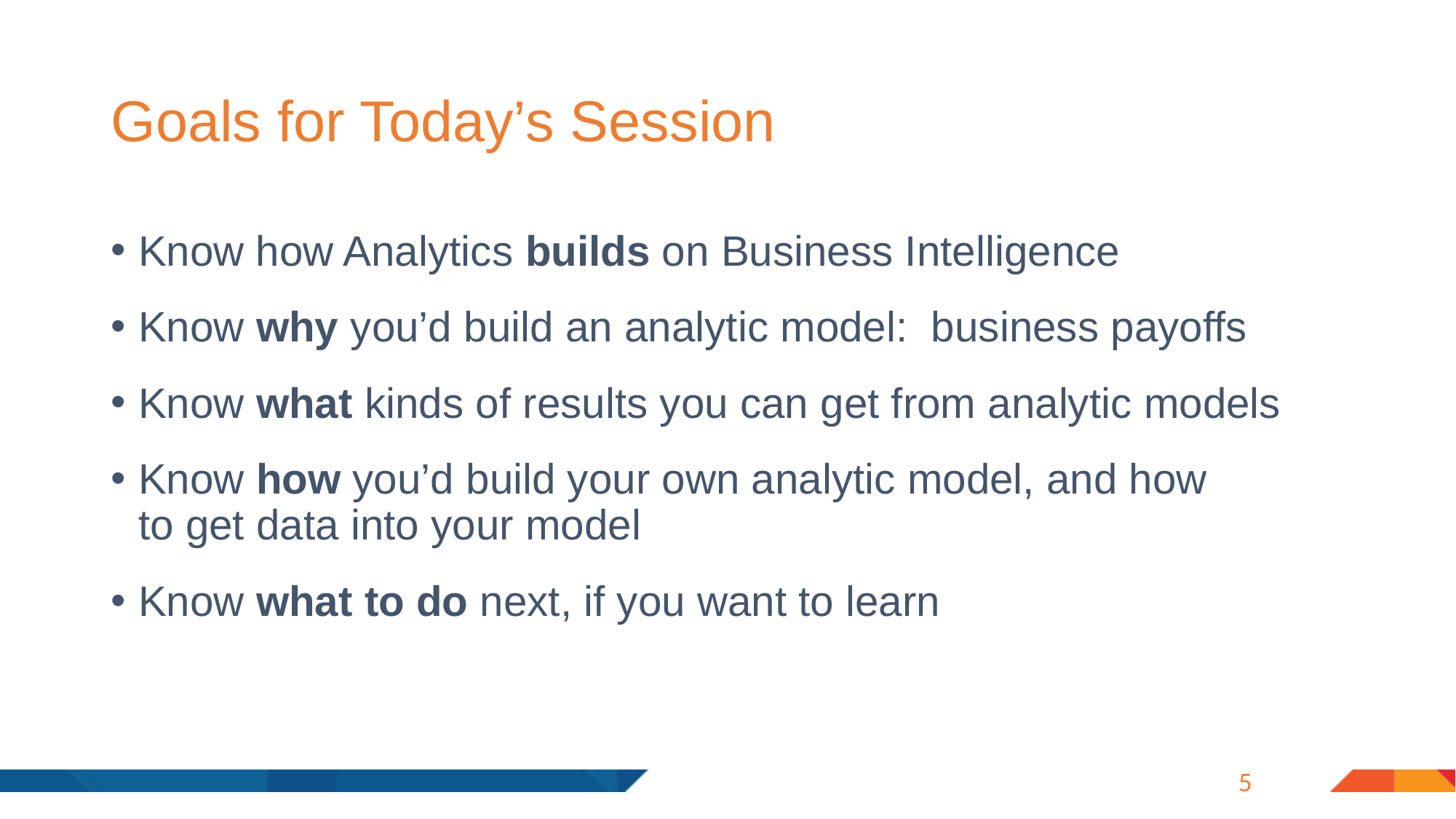

# Goals for Today’s Session
Know how Analytics builds on Business Intelligence
Know why you’d build an analytic model:  business payoffs
Know what kinds of results you can get from analytic models
Know how you’d build your own analytic model, and how
to get data into your model
Know what to do next, if you want to learn
5